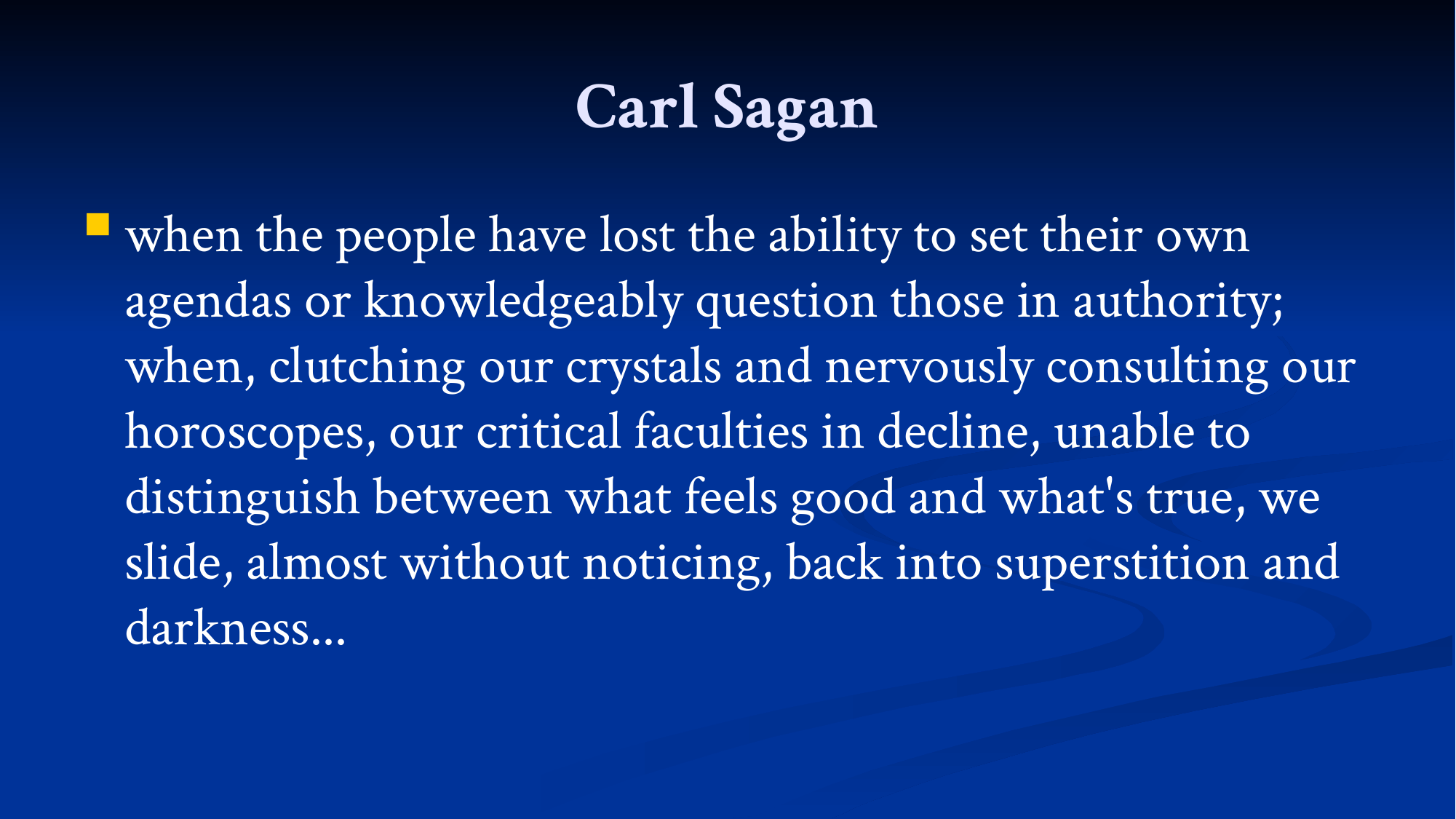

# Carl Sagan
when the people have lost the ability to set their own agendas or knowledgeably question those in authority; when, clutching our crystals and nervously consulting our horoscopes, our critical faculties in decline, unable to distinguish between what feels good and what's true, we slide, almost without noticing, back into superstition and darkness...